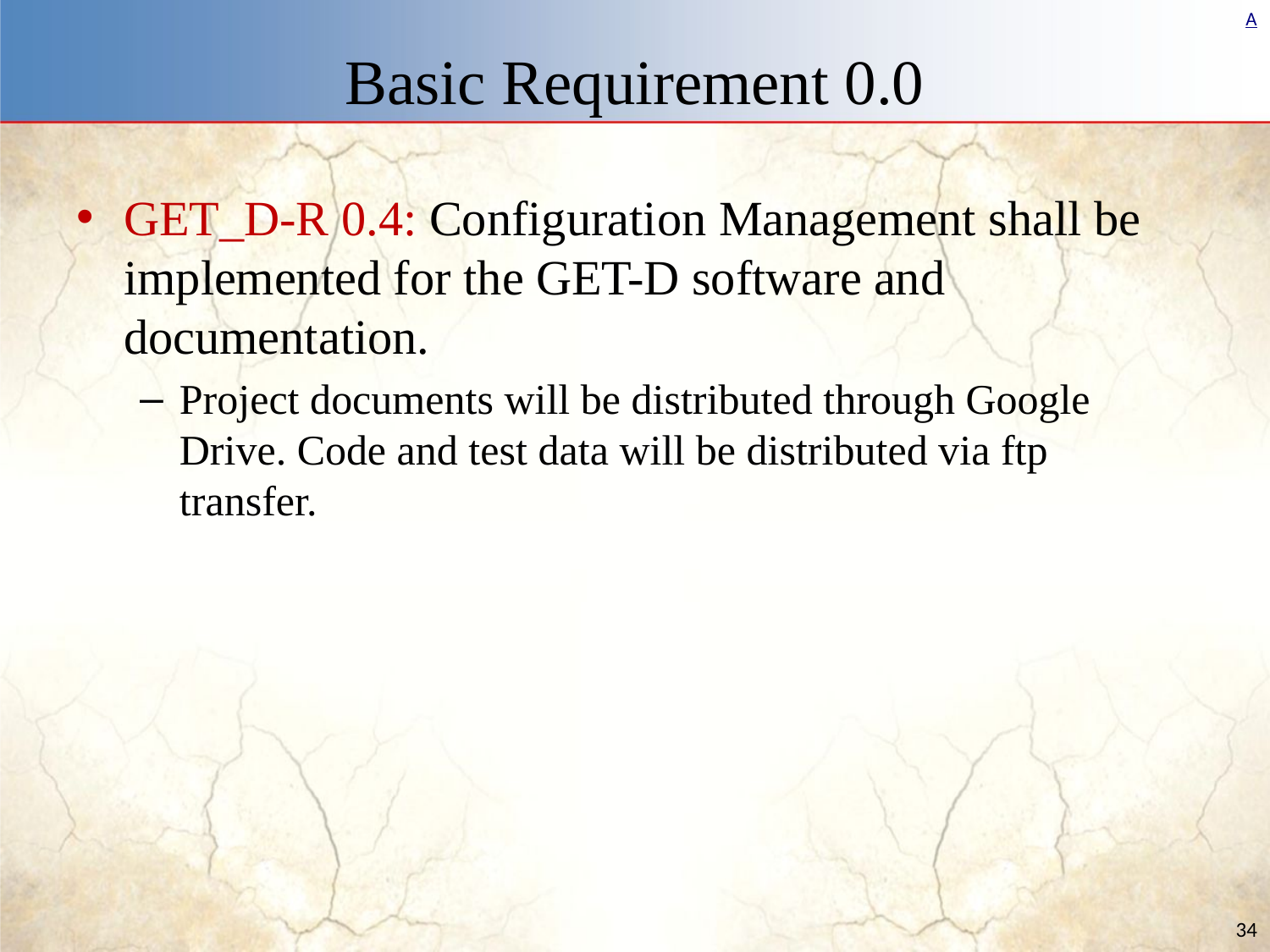

# Basic Requirement 0.0
GET_D-R 0.4: Configuration Management shall be implemented for the GET-D software and documentation.
Project documents will be distributed through Google Drive. Code and test data will be distributed via ftp transfer.